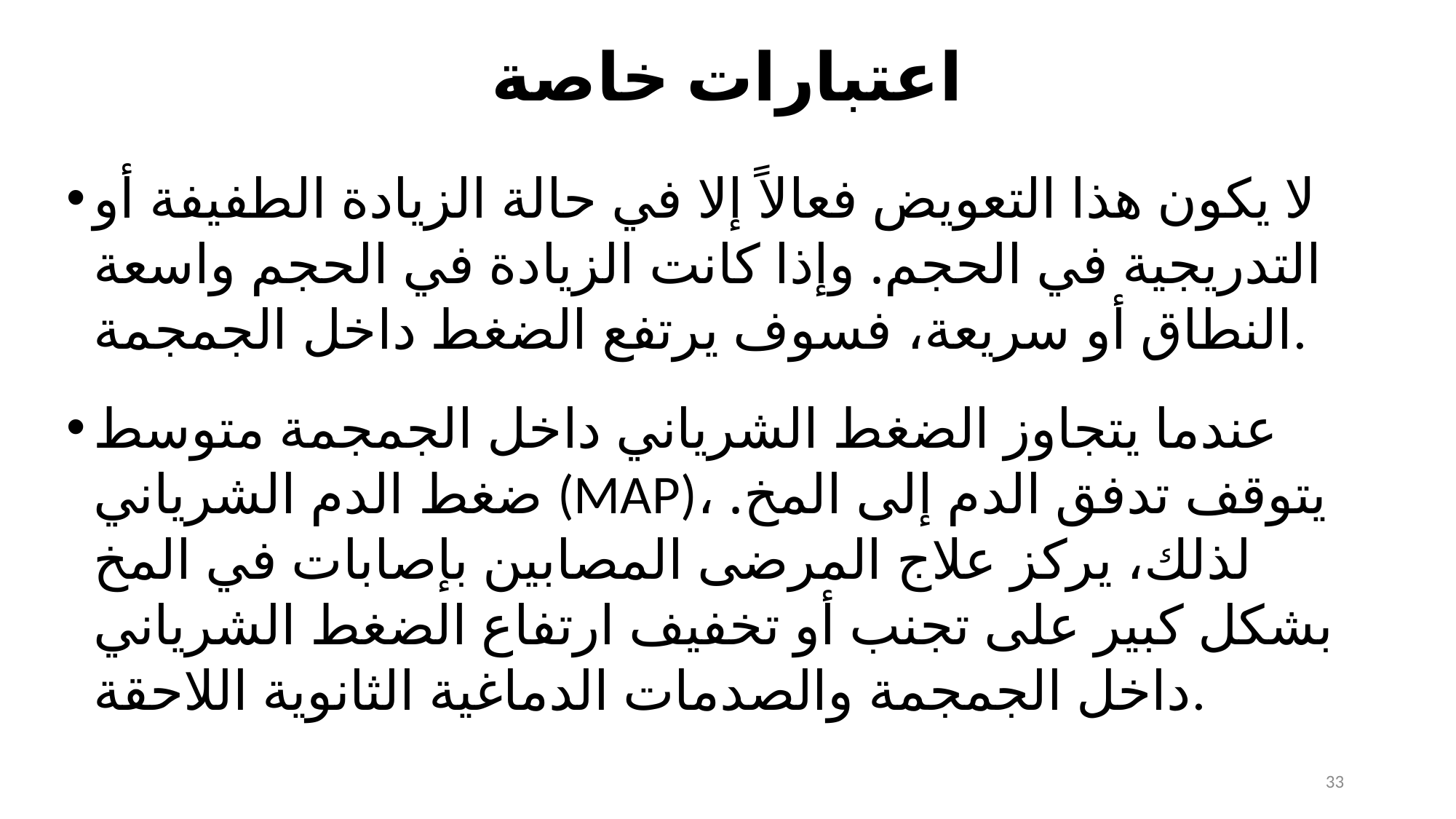

# اعتبارات خاصة
لا يكون هذا التعويض فعالاً إلا في حالة الزيادة الطفيفة أو التدريجية في الحجم. وإذا كانت الزيادة في الحجم واسعة النطاق أو سريعة، فسوف يرتفع الضغط داخل الجمجمة.
عندما يتجاوز الضغط الشرياني داخل الجمجمة متوسط ضغط الدم الشرياني (MAP)، يتوقف تدفق الدم إلى المخ. لذلك، يركز علاج المرضى المصابين بإصابات في المخ بشكل كبير على تجنب أو تخفيف ارتفاع الضغط الشرياني داخل الجمجمة والصدمات الدماغية الثانوية اللاحقة.

33